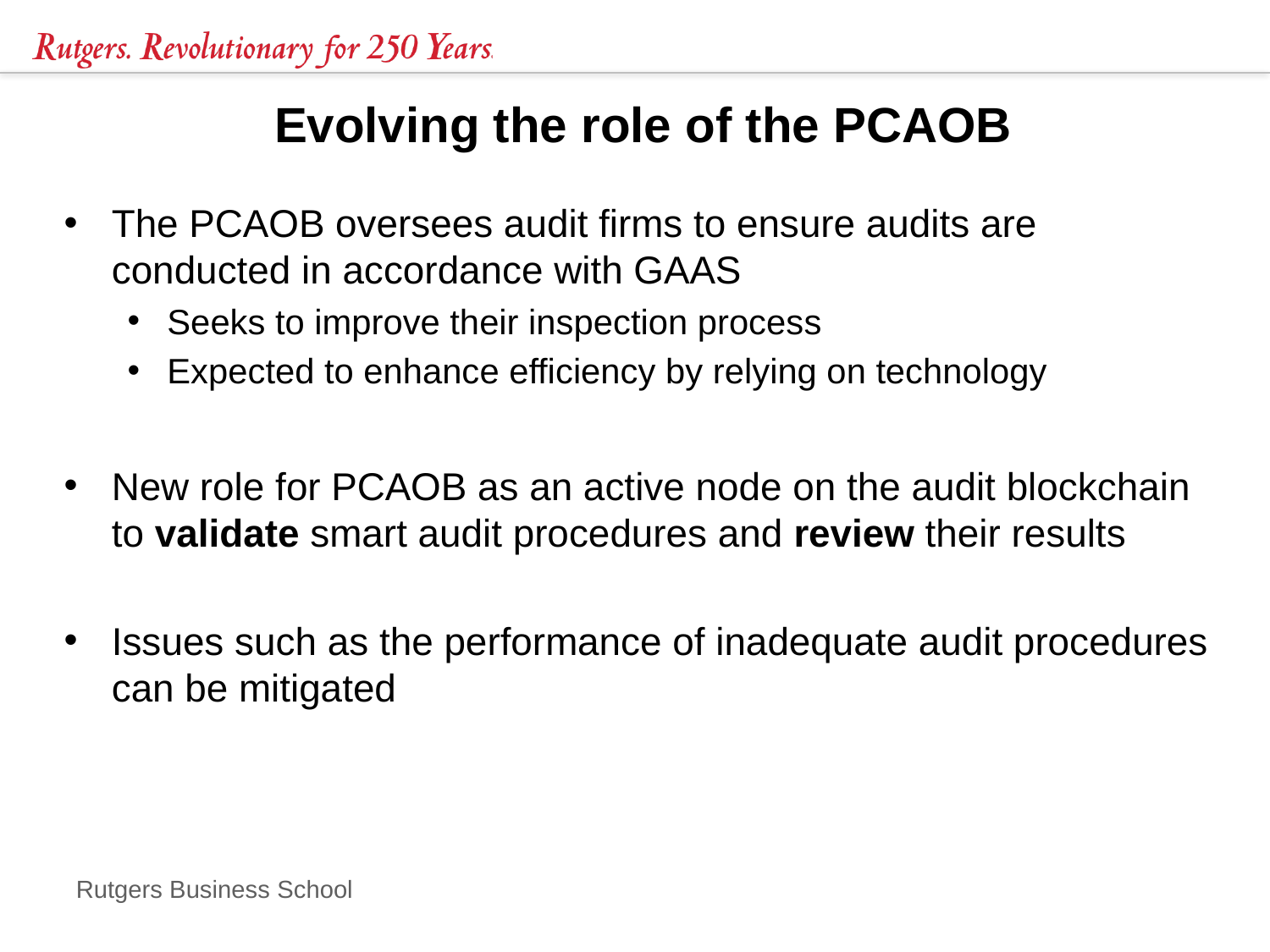

# Evolving the role of the PCAOB
The PCAOB oversees audit firms to ensure audits are conducted in accordance with GAAS
Seeks to improve their inspection process
Expected to enhance efficiency by relying on technology

New role for PCAOB as an active node on the audit blockchain to validate smart audit procedures and review their results

Issues such as the performance of inadequate audit procedures can be mitigated